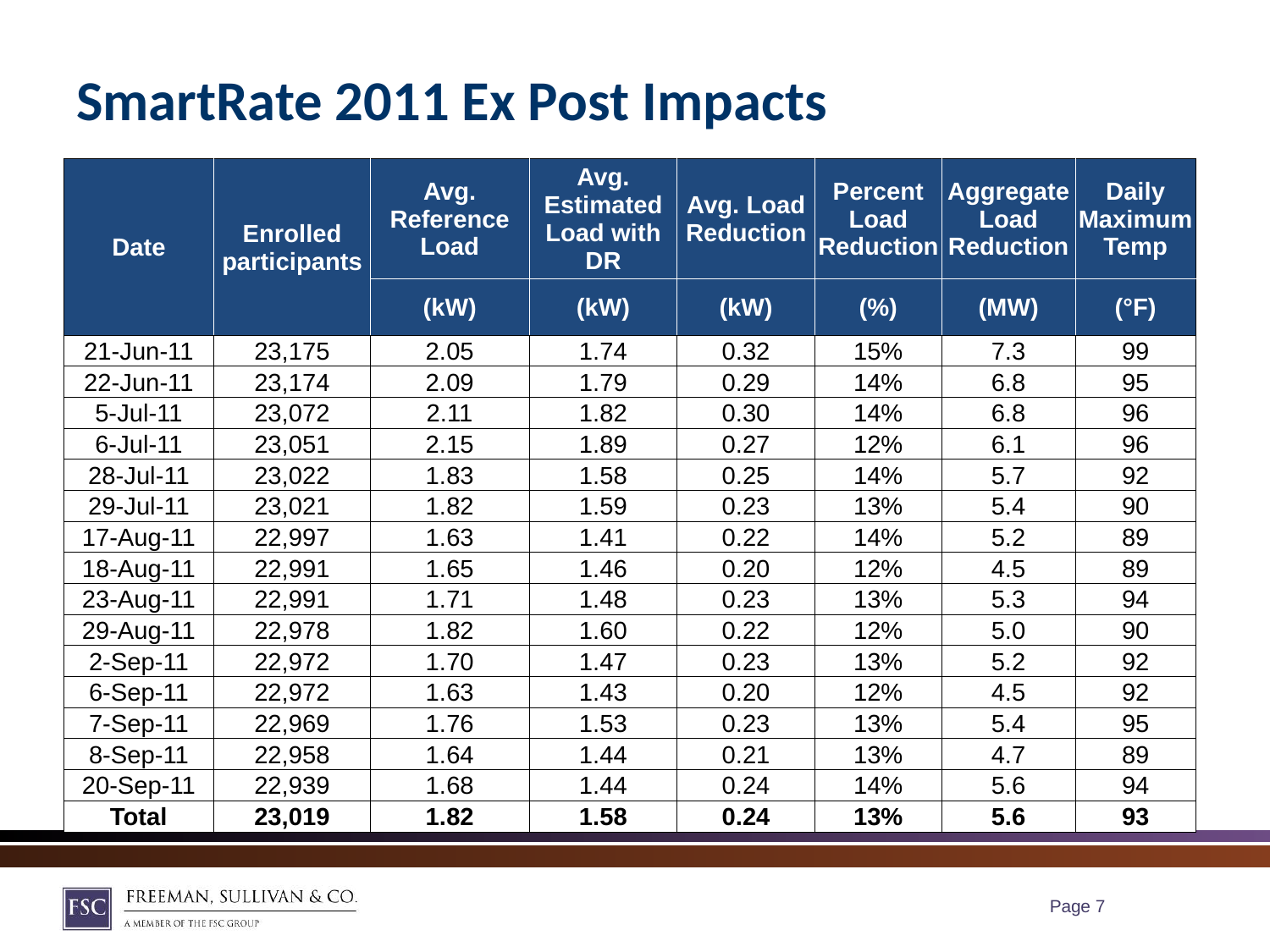

# SmartRate 2011 Ex Post Impacts
| Date | Enrolled participants | Avg. Reference Load | Avg. Estimated Load with DR | Avg. Load Reduction | Percent Load Reduction | Aggregate Load Reduction | Daily Maximum Temp |
| --- | --- | --- | --- | --- | --- | --- | --- |
|  |  | (kW) | (kW) | (kW) | (%) | (MW) | (°F) |
| 21-Jun-11 | 23,175 | 2.05 | 1.74 | 0.32 | 15% | 7.3 | 99 |
| 22-Jun-11 | 23,174 | 2.09 | 1.79 | 0.29 | 14% | 6.8 | 95 |
| 5-Jul-11 | 23,072 | 2.11 | 1.82 | 0.30 | 14% | 6.8 | 96 |
| 6-Jul-11 | 23,051 | 2.15 | 1.89 | 0.27 | 12% | 6.1 | 96 |
| 28-Jul-11 | 23,022 | 1.83 | 1.58 | 0.25 | 14% | 5.7 | 92 |
| 29-Jul-11 | 23,021 | 1.82 | 1.59 | 0.23 | 13% | 5.4 | 90 |
| 17-Aug-11 | 22,997 | 1.63 | 1.41 | 0.22 | 14% | 5.2 | 89 |
| 18-Aug-11 | 22,991 | 1.65 | 1.46 | 0.20 | 12% | 4.5 | 89 |
| 23-Aug-11 | 22,991 | 1.71 | 1.48 | 0.23 | 13% | 5.3 | 94 |
| 29-Aug-11 | 22,978 | 1.82 | 1.60 | 0.22 | 12% | 5.0 | 90 |
| 2-Sep-11 | 22,972 | 1.70 | 1.47 | 0.23 | 13% | 5.2 | 92 |
| 6-Sep-11 | 22,972 | 1.63 | 1.43 | 0.20 | 12% | 4.5 | 92 |
| 7-Sep-11 | 22,969 | 1.76 | 1.53 | 0.23 | 13% | 5.4 | 95 |
| 8-Sep-11 | 22,958 | 1.64 | 1.44 | 0.21 | 13% | 4.7 | 89 |
| 20-Sep-11 | 22,939 | 1.68 | 1.44 | 0.24 | 14% | 5.6 | 94 |
| Total | 23,019 | 1.82 | 1.58 | 0.24 | 13% | 5.6 | 93 |
Page 7